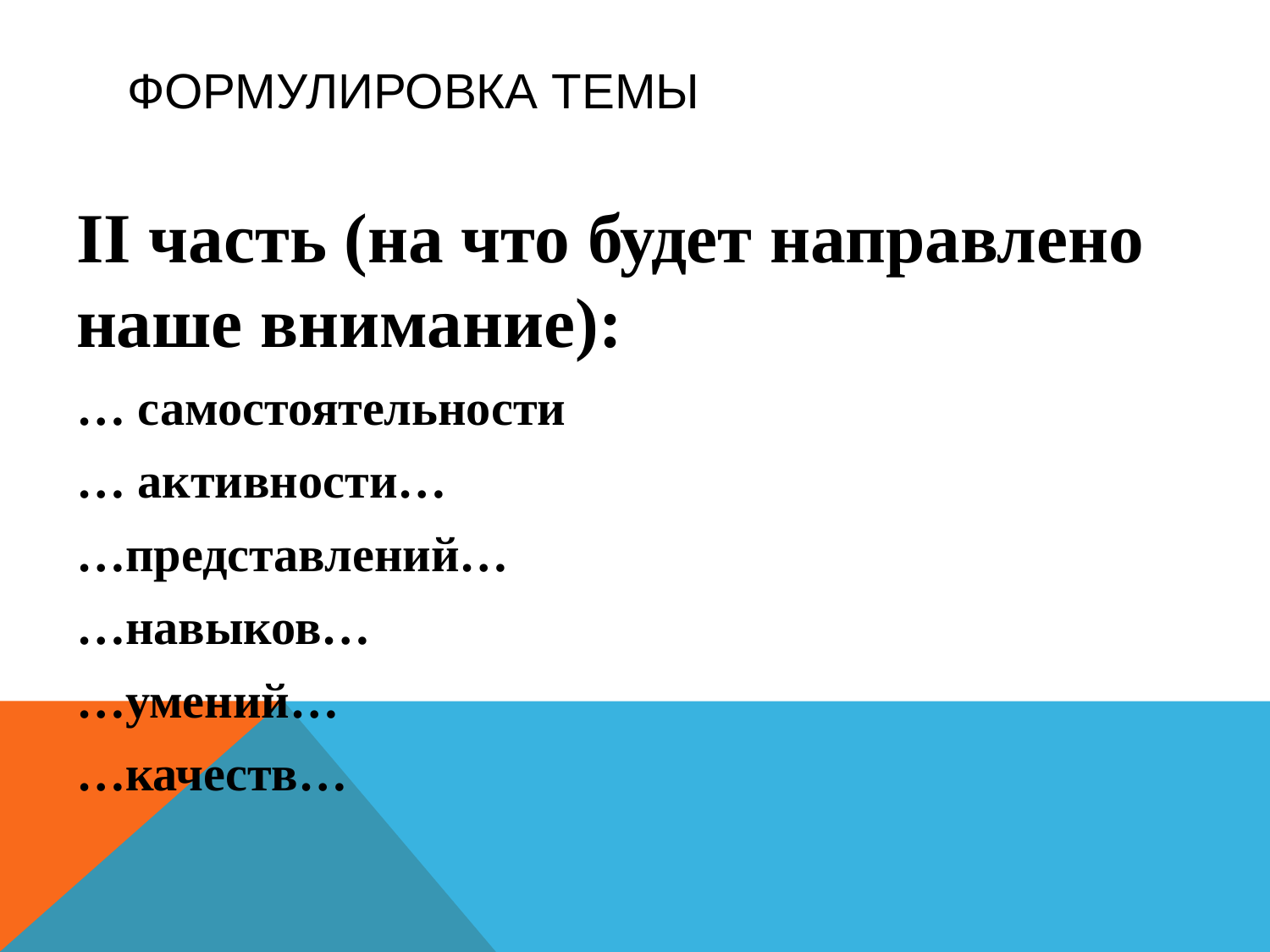

# Формулировка темы
II часть (на что будет направлено наше внимание):
… самостоятельности
… активности…
…представлений…
…навыков…
…умений…
…качеств…